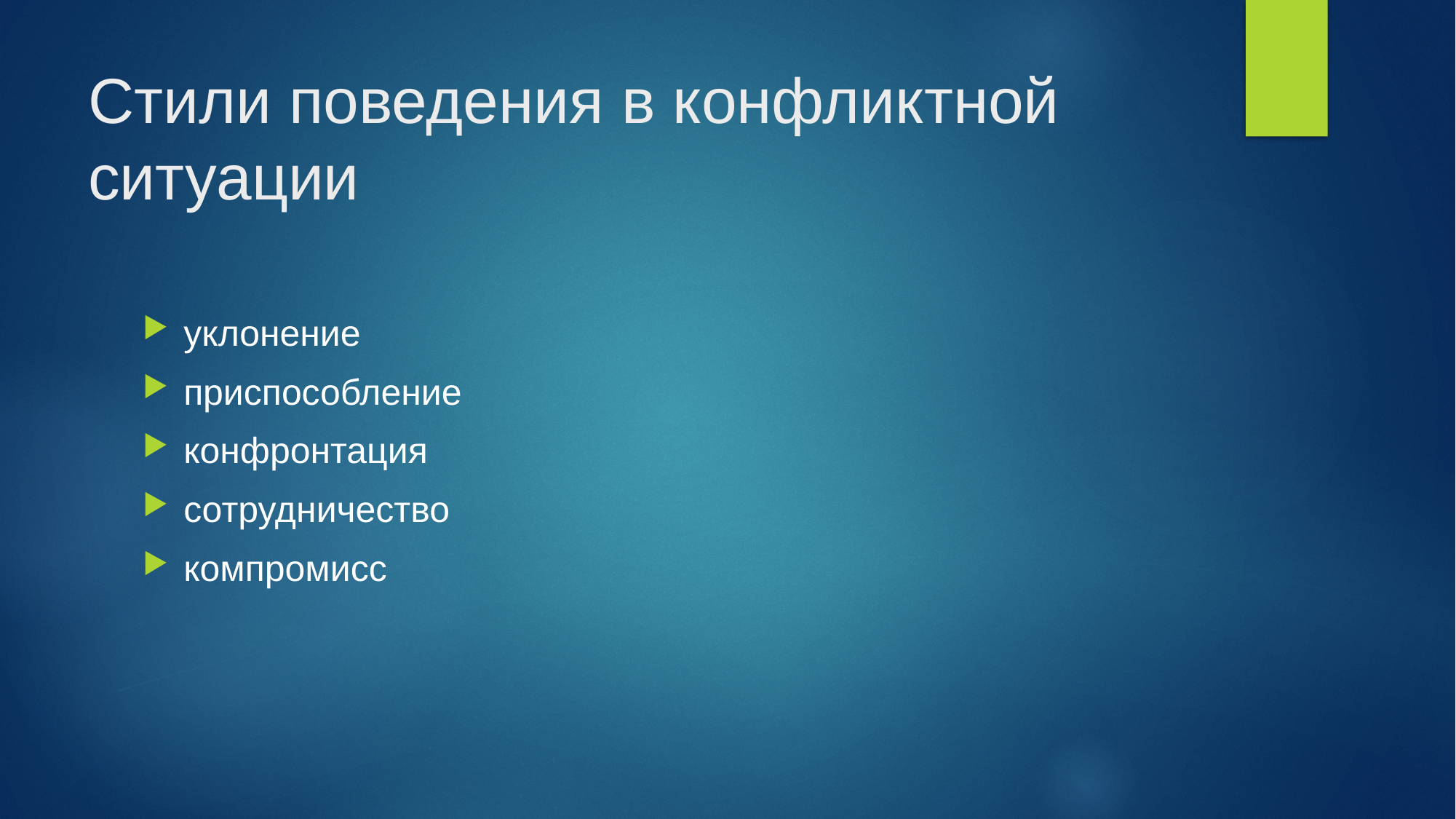

# Стили поведения в конфликтной ситуации

уклонение
приспособление
конфронтация
сотрудничество
компромисс